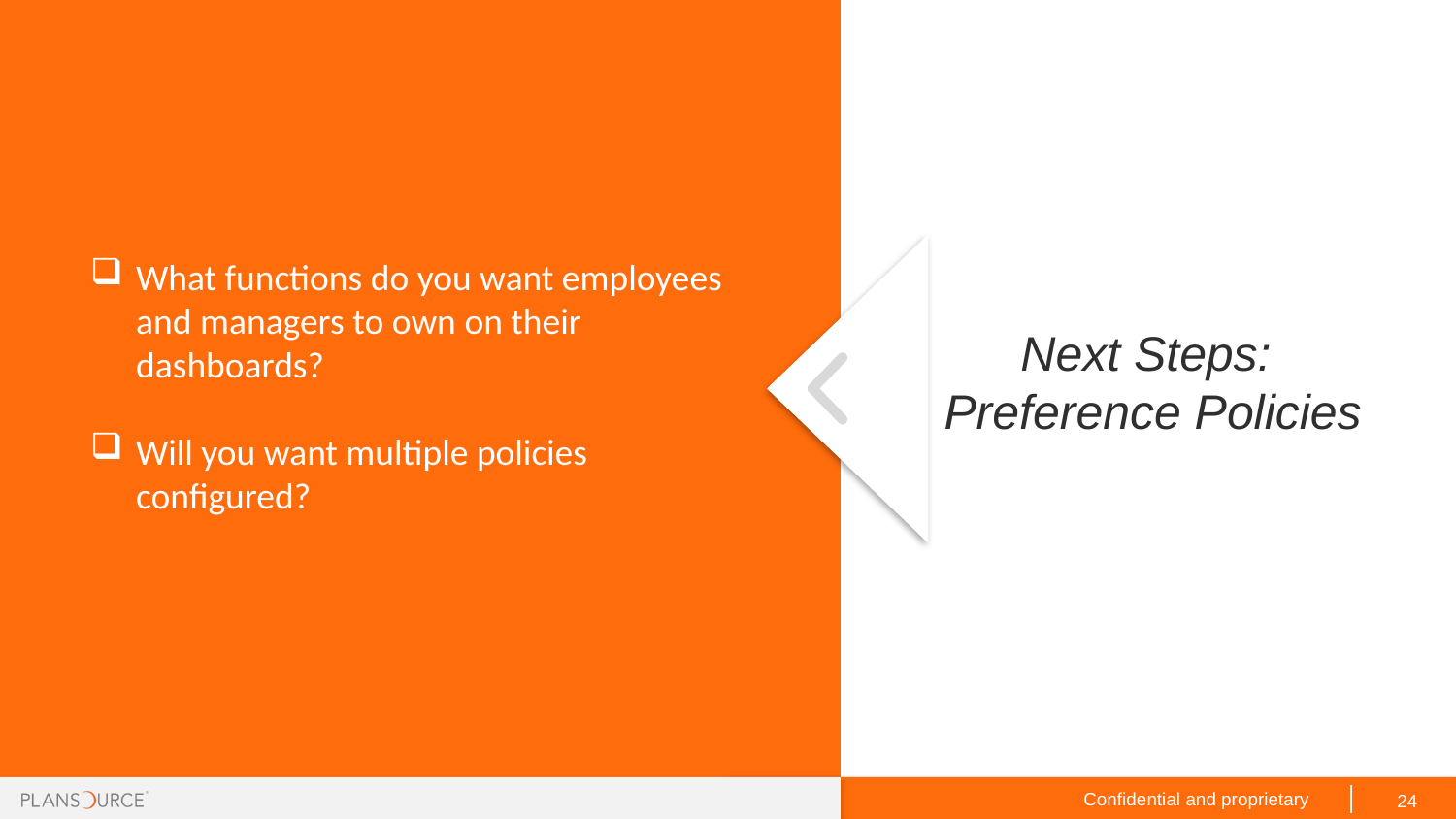

What functions do you want employees and managers to own on their dashboards?

Will you want multiple policies configured?
Next Steps:
Preference Policies